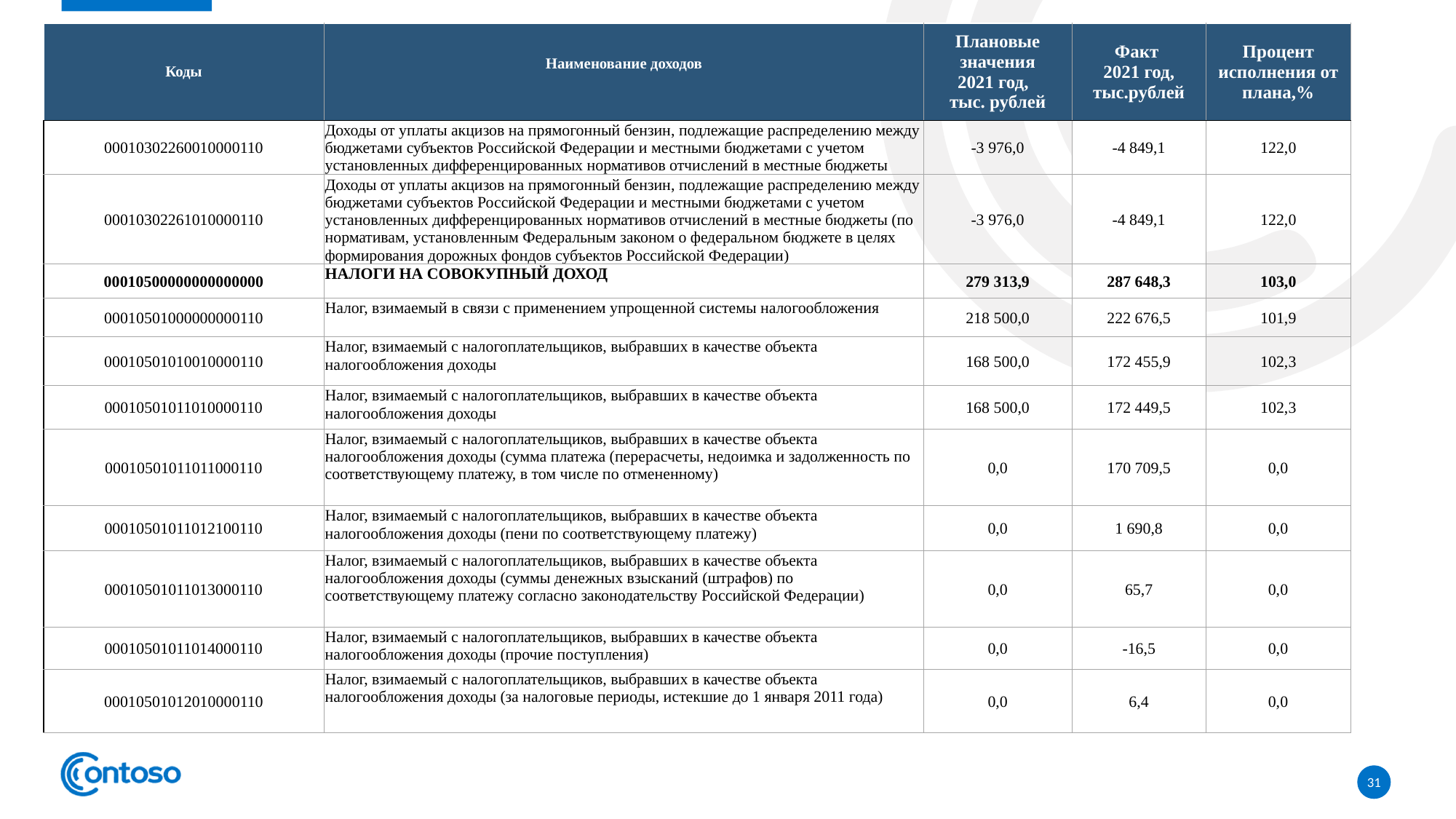

| Коды | Наименование доходов | Плановые значения 2021 год, тыс. рублей | Факт 2021 год, тыс.рублей | Процент исполнения от плана,% |
| --- | --- | --- | --- | --- |
| 00010302260010000110 | Доходы от уплаты акцизов на прямогонный бензин, подлежащие распределению между бюджетами субъектов Российской Федерации и местными бюджетами с учетом установленных дифференцированных нормативов отчислений в местные бюджеты | -3 976,0 | -4 849,1 | 122,0 |
| 00010302261010000110 | Доходы от уплаты акцизов на прямогонный бензин, подлежащие распределению между бюджетами субъектов Российской Федерации и местными бюджетами с учетом установленных дифференцированных нормативов отчислений в местные бюджеты (по нормативам, установленным Федеральным законом о федеральном бюджете в целях формирования дорожных фондов субъектов Российской Федерации) | -3 976,0 | -4 849,1 | 122,0 |
| 00010500000000000000 | НАЛОГИ НА СОВОКУПНЫЙ ДОХОД | 279 313,9 | 287 648,3 | 103,0 |
| 00010501000000000110 | Налог, взимаемый в связи с применением упрощенной системы налогообложения | 218 500,0 | 222 676,5 | 101,9 |
| 00010501010010000110 | Налог, взимаемый с налогоплательщиков, выбравших в качестве объекта налогообложения доходы | 168 500,0 | 172 455,9 | 102,3 |
| 00010501011010000110 | Налог, взимаемый с налогоплательщиков, выбравших в качестве объекта налогообложения доходы | 168 500,0 | 172 449,5 | 102,3 |
| 00010501011011000110 | Налог, взимаемый с налогоплательщиков, выбравших в качестве объекта налогообложения доходы (сумма платежа (перерасчеты, недоимка и задолженность по соответствующему платежу, в том числе по отмененному) | 0,0 | 170 709,5 | 0,0 |
| 00010501011012100110 | Налог, взимаемый с налогоплательщиков, выбравших в качестве объекта налогообложения доходы (пени по соответствующему платежу) | 0,0 | 1 690,8 | 0,0 |
| 00010501011013000110 | Налог, взимаемый с налогоплательщиков, выбравших в качестве объекта налогообложения доходы (суммы денежных взысканий (штрафов) по соответствующему платежу согласно законодательству Российской Федерации) | 0,0 | 65,7 | 0,0 |
| 00010501011014000110 | Налог, взимаемый с налогоплательщиков, выбравших в качестве объекта налогообложения доходы (прочие поступления) | 0,0 | -16,5 | 0,0 |
| 00010501012010000110 | Налог, взимаемый с налогоплательщиков, выбравших в качестве объекта налогообложения доходы (за налоговые периоды, истекшие до 1 января 2011 года) | 0,0 | 6,4 | 0,0 |
31